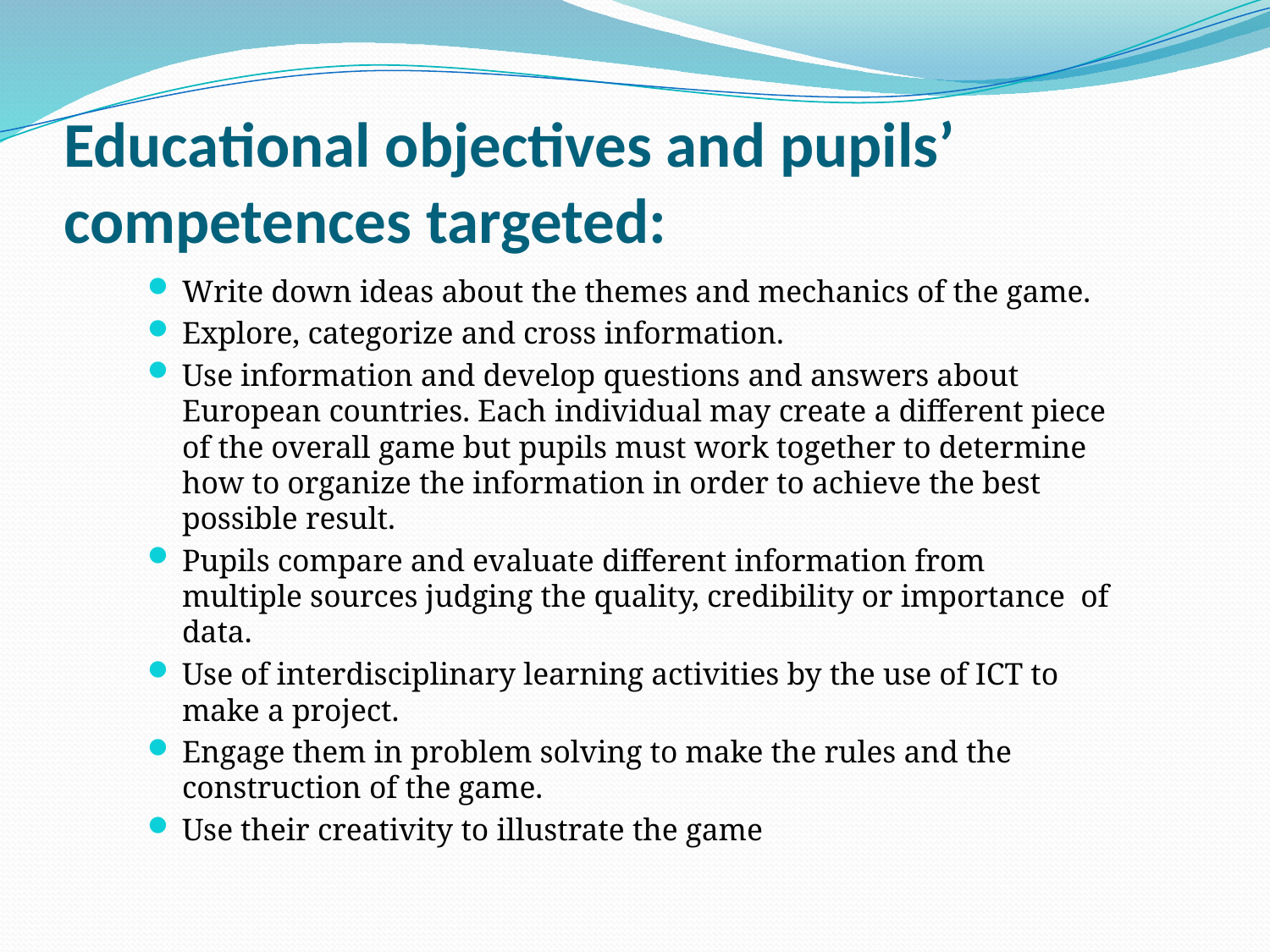

# Educational objectives and pupils’ competences targeted:
Write down ideas about the themes and mechanics of the game.
Explore, categorize and cross information.
Use information and develop questions and answers about European countries. Each individual may create a different piece of the overall game but pupils must work together to determine how to organize the information in order to achieve the best possible result.
Pupils compare and evaluate different information from multiple sources judging the quality, credibility or importance  of data.
Use of interdisciplinary learning activities by the use of ICT to make a project.
Engage them in problem solving to make the rules and the construction of the game.
Use their creativity to illustrate the game